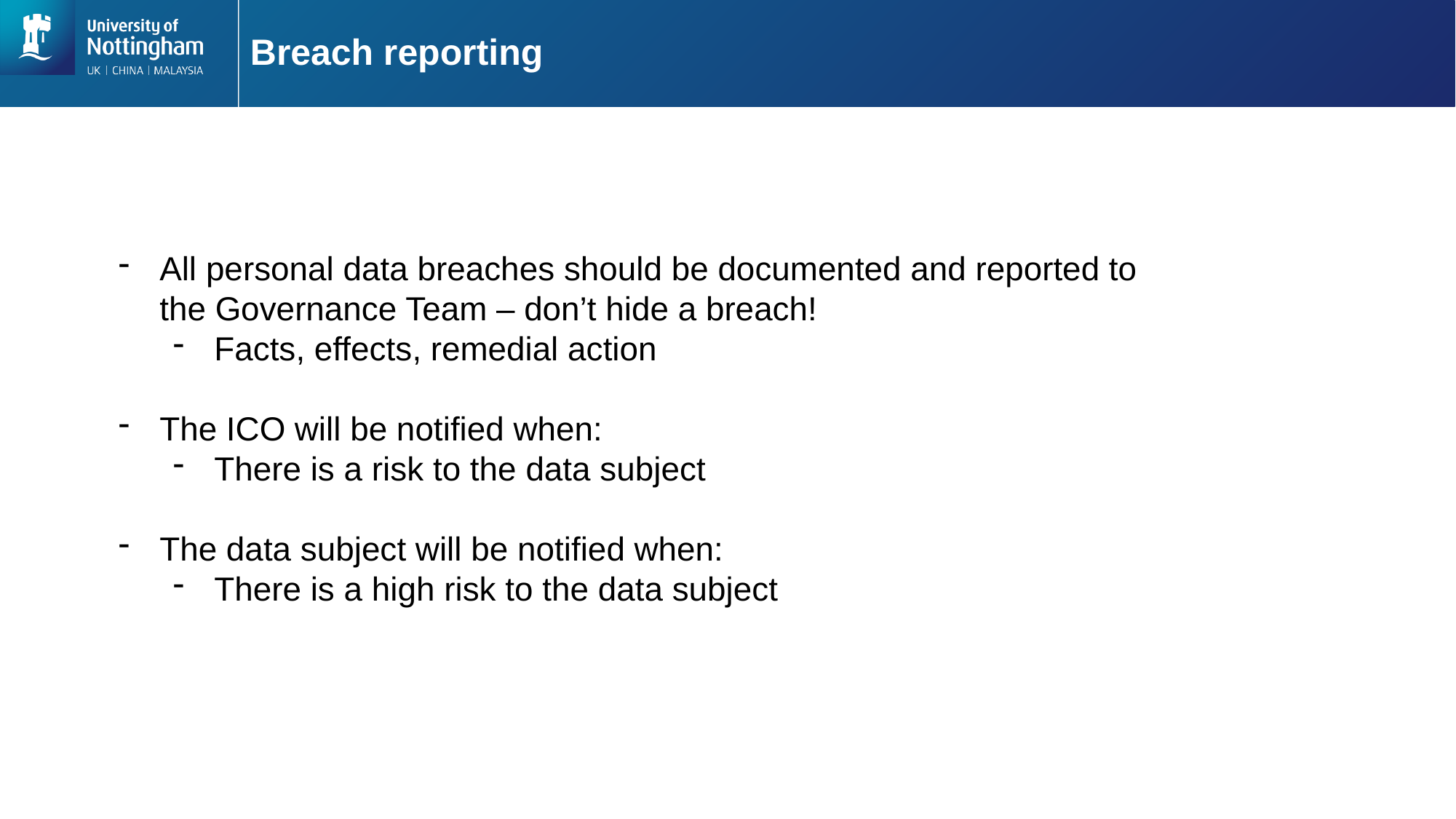

# Breach reporting
All personal data breaches should be documented and reported to the Governance Team – don’t hide a breach!
Facts, effects, remedial action
The ICO will be notified when:
There is a risk to the data subject
The data subject will be notified when:
There is a high risk to the data subject